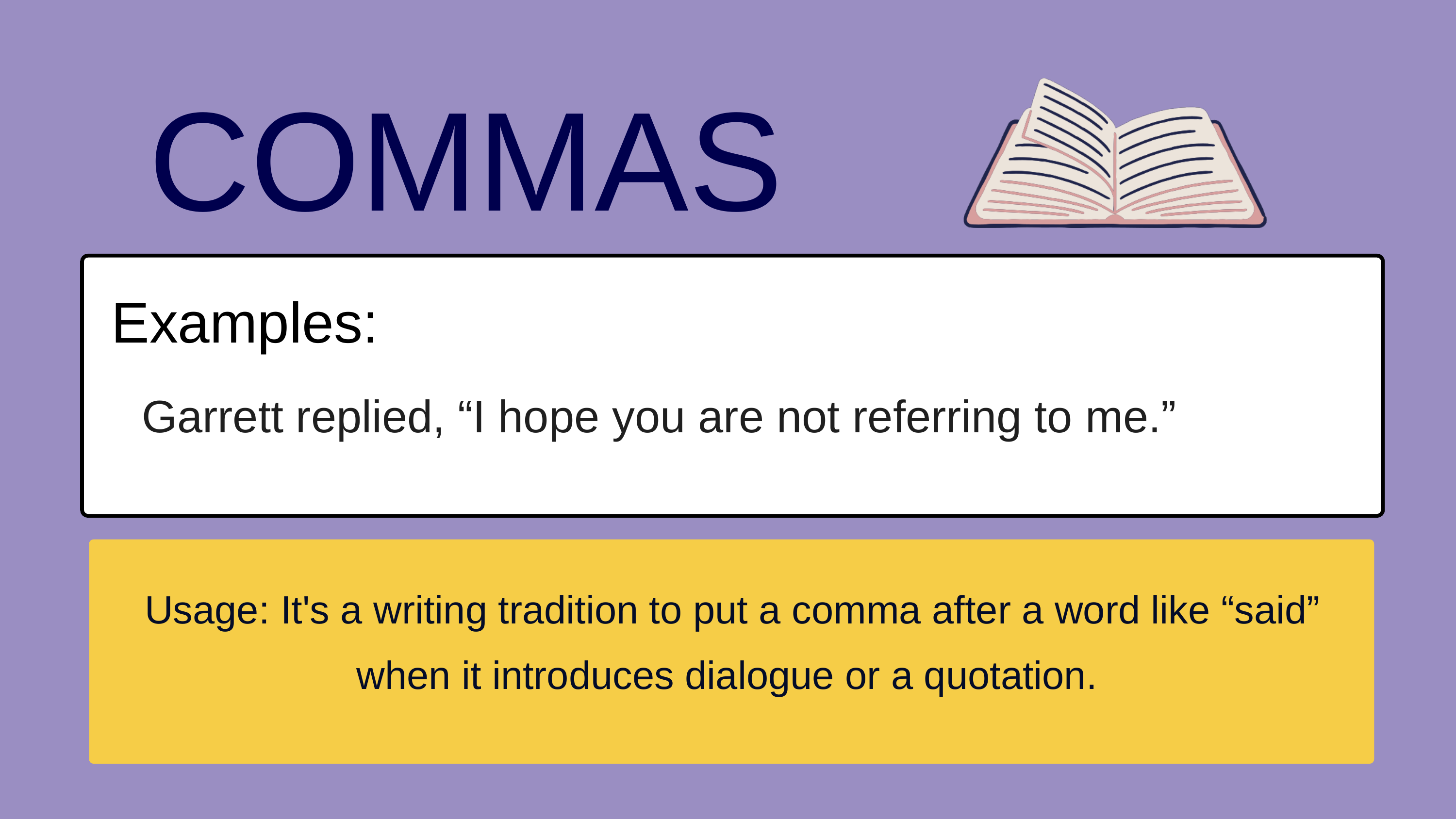

COMMAS

Examples:
Garrett replied, “I hope you are not referring to me.”

Usage: It's a writing tradition to put a comma after a word like “said” when it introduces dialogue or a quotation.